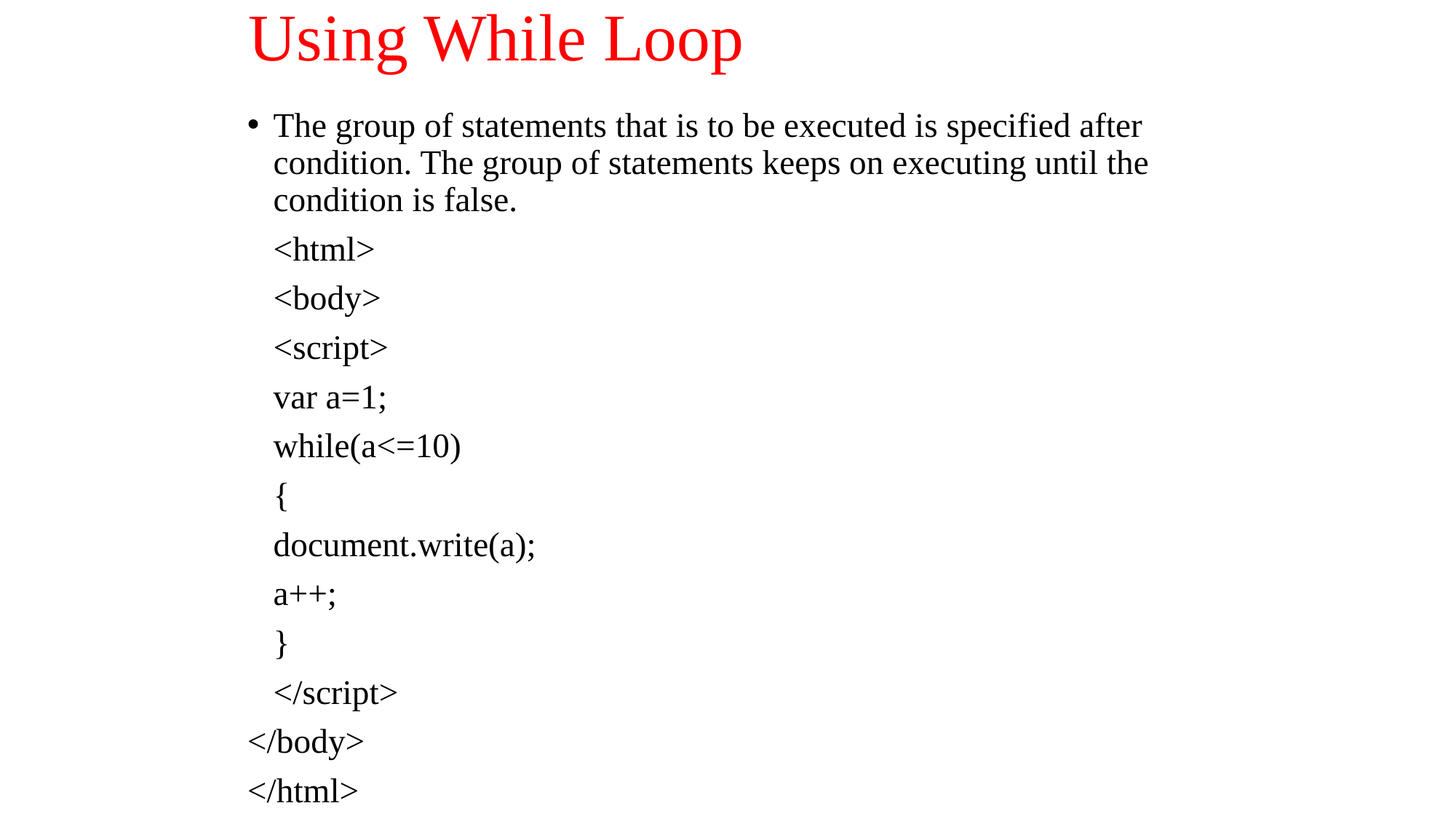

# Using While Loop
The group of statements that is to be executed is specified after condition. The group of statements keeps on executing until the condition is false.
	<html>
	<body>
		<script>
			var a=1;
			while(a<=10)
			{
			document.write(a);
			a++;
			}
		</script>
</body>
</html>